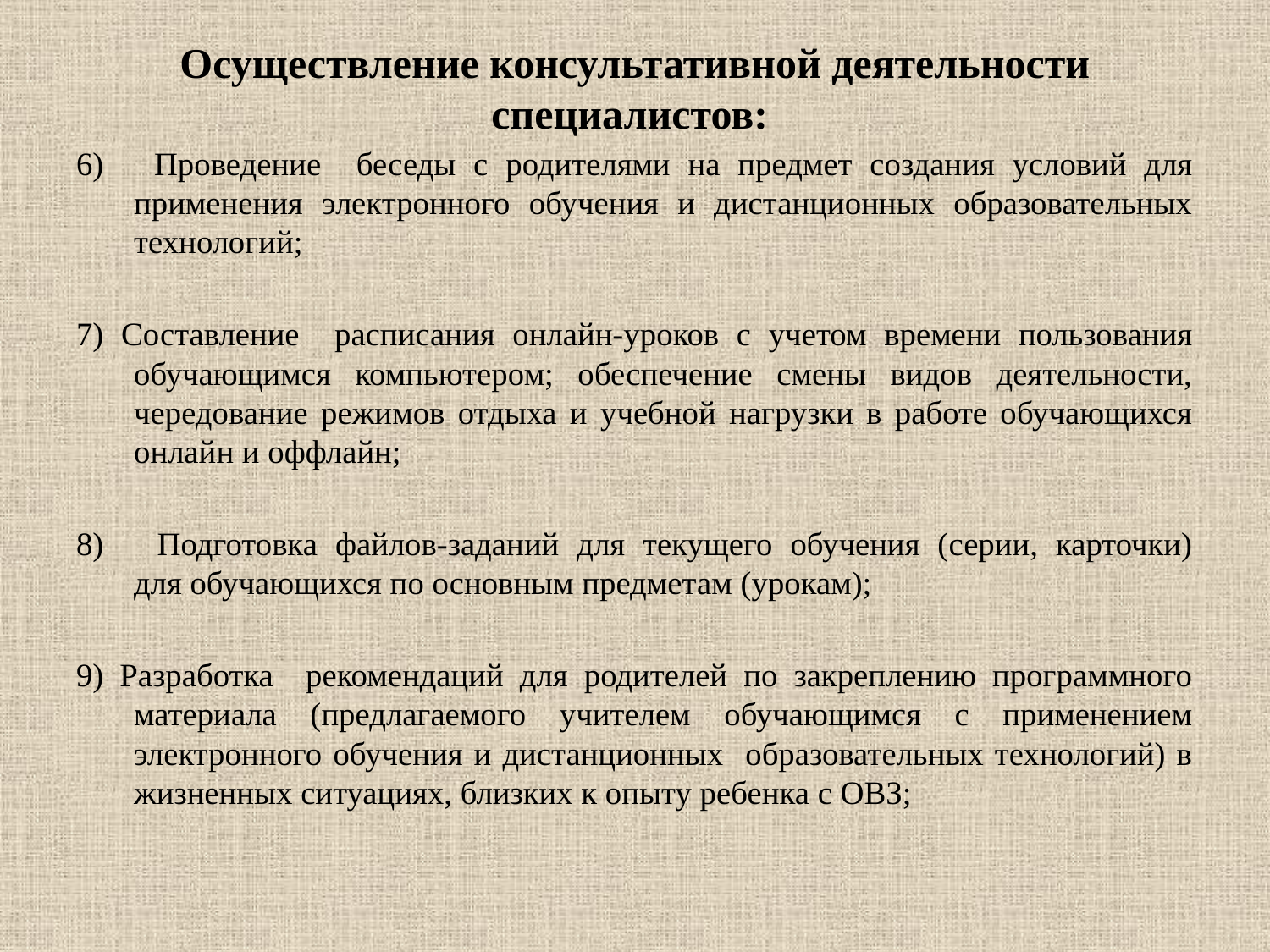

# Осуществление консультативной деятельности специалистов:
6)   Проведение  беседы с родителями на предмет создания условий для применения электронного обучения и дистанционных образовательных технологий;

7) Составление  расписания онлайн-уроков с учетом времени пользования обучающимся компьютером; обеспечение смены видов деятельности, чередование режимов отдыха и учебной нагрузки в работе обучающихся онлайн и оффлайн;

8)   Подготовка файлов-заданий для текущего обучения (серии, карточки)
для обучающихся по основным предметам (урокам);

9) Разработка  рекомендаций для родителей по закреплению программного материала (предлагаемого учителем обучающимся с применением электронного обучения и дистанционных  образовательных технологий) в жизненных ситуациях, близких к опыту ребенка с ОВЗ;